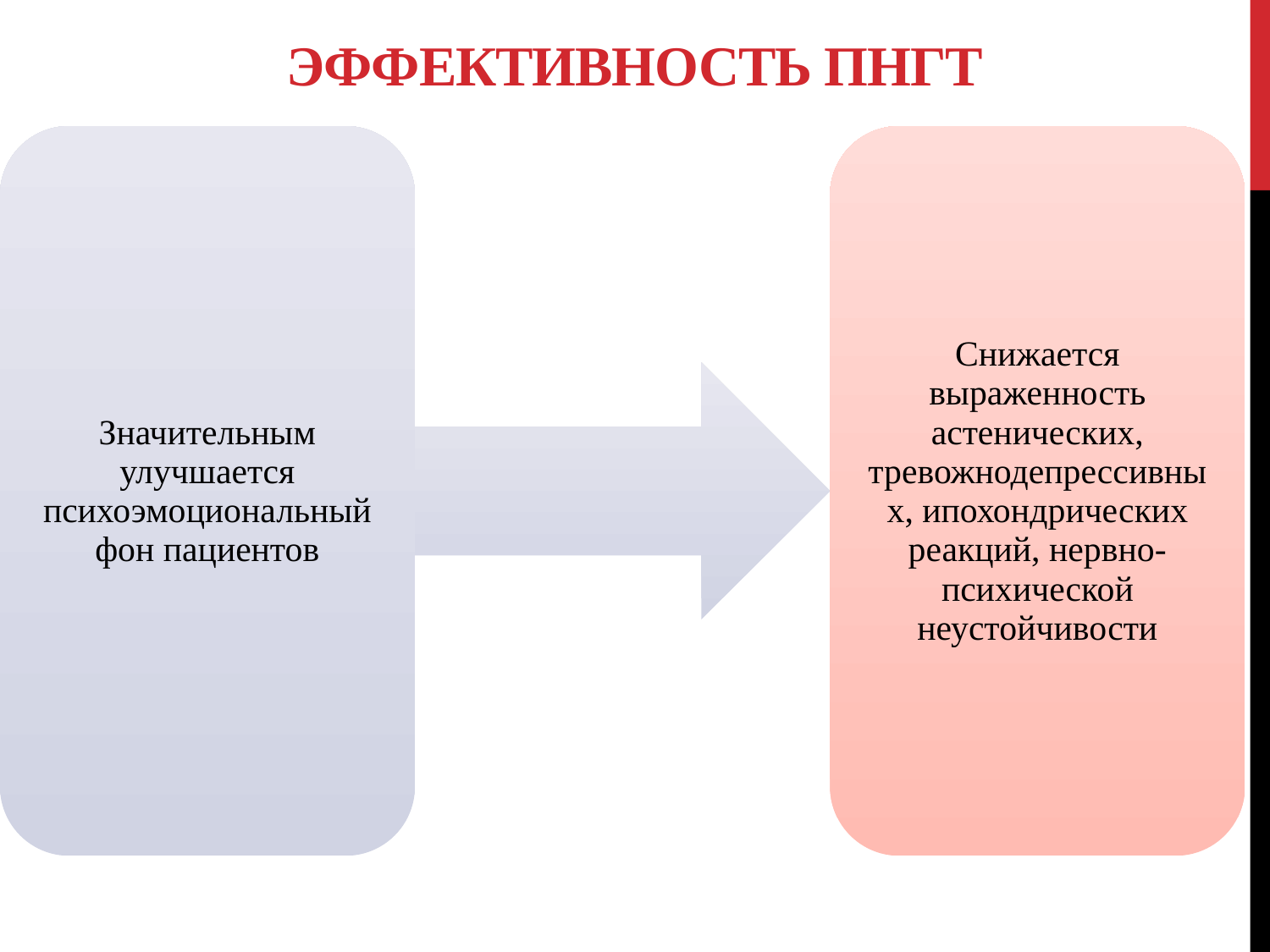

# Эффективность пнгт
Значительным улучшается психоэмоциональный фон пациентов
Снижается выраженность астенических, тревожнодепрессивных, ипохондрических реакций, нервно-психической неустойчивости